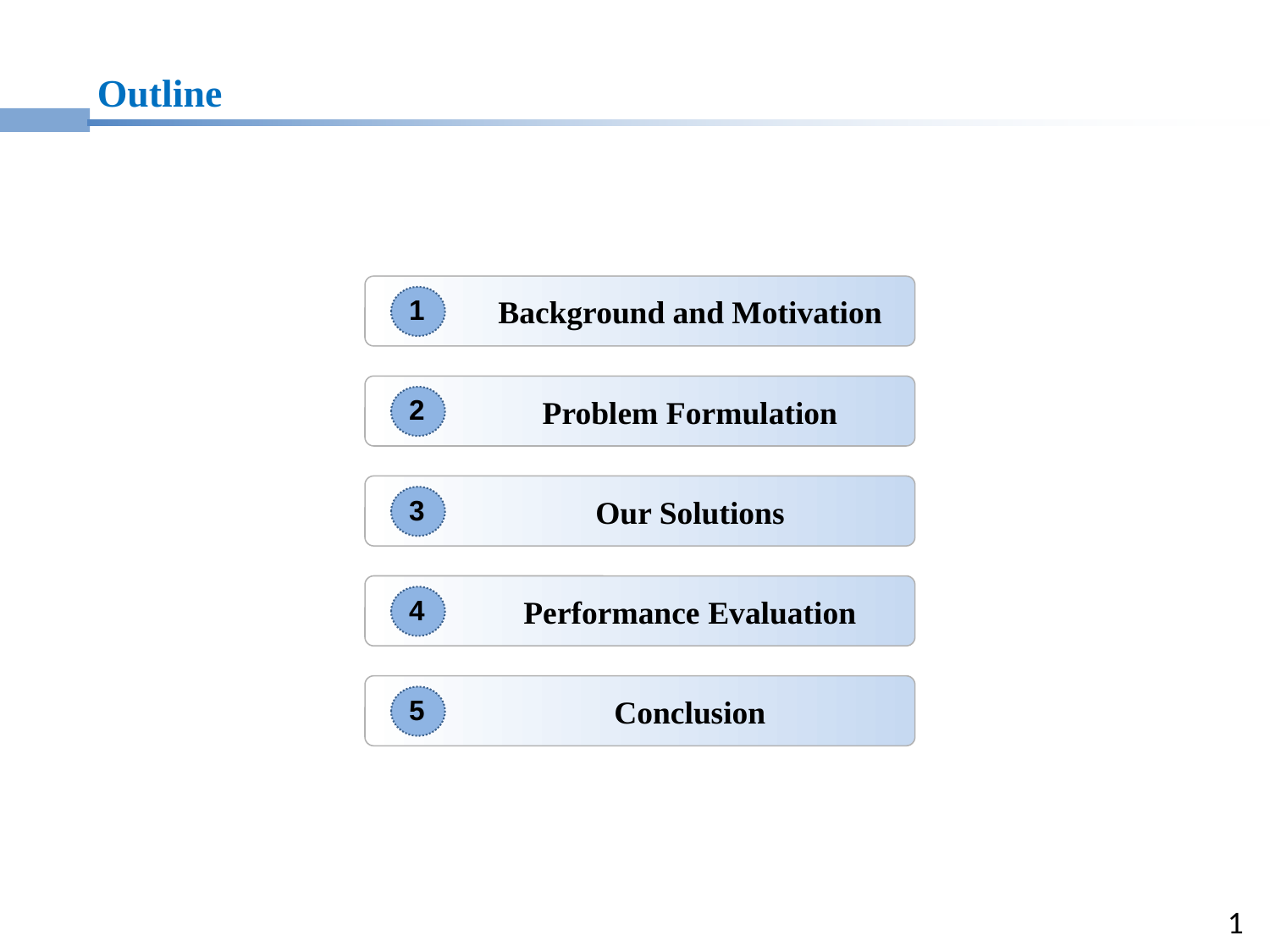

Outline

1
Background and Motivation

2
Problem Formulation

3
Our Solutions

4
Performance Evaluation

5
Conclusion

1